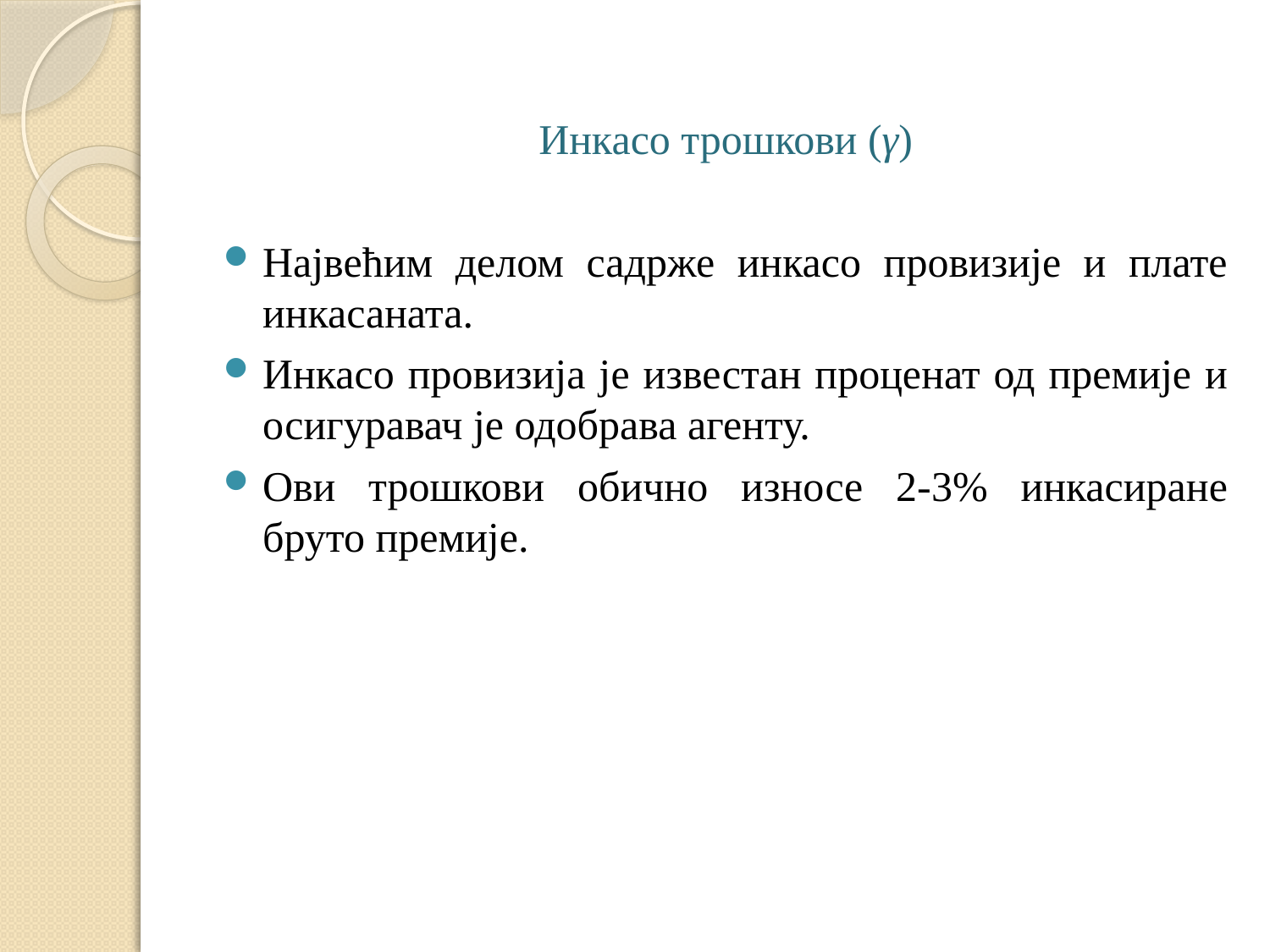

Инкасо трошкови (γ)

Највећим делом садрже инкасо провизије и плате инкасаната.
Инкасо провизија је известан проценат од премије и осигуравач је одобрава агенту.
Ови трошкови обично износе 2-3% инкасиране бруто премије.